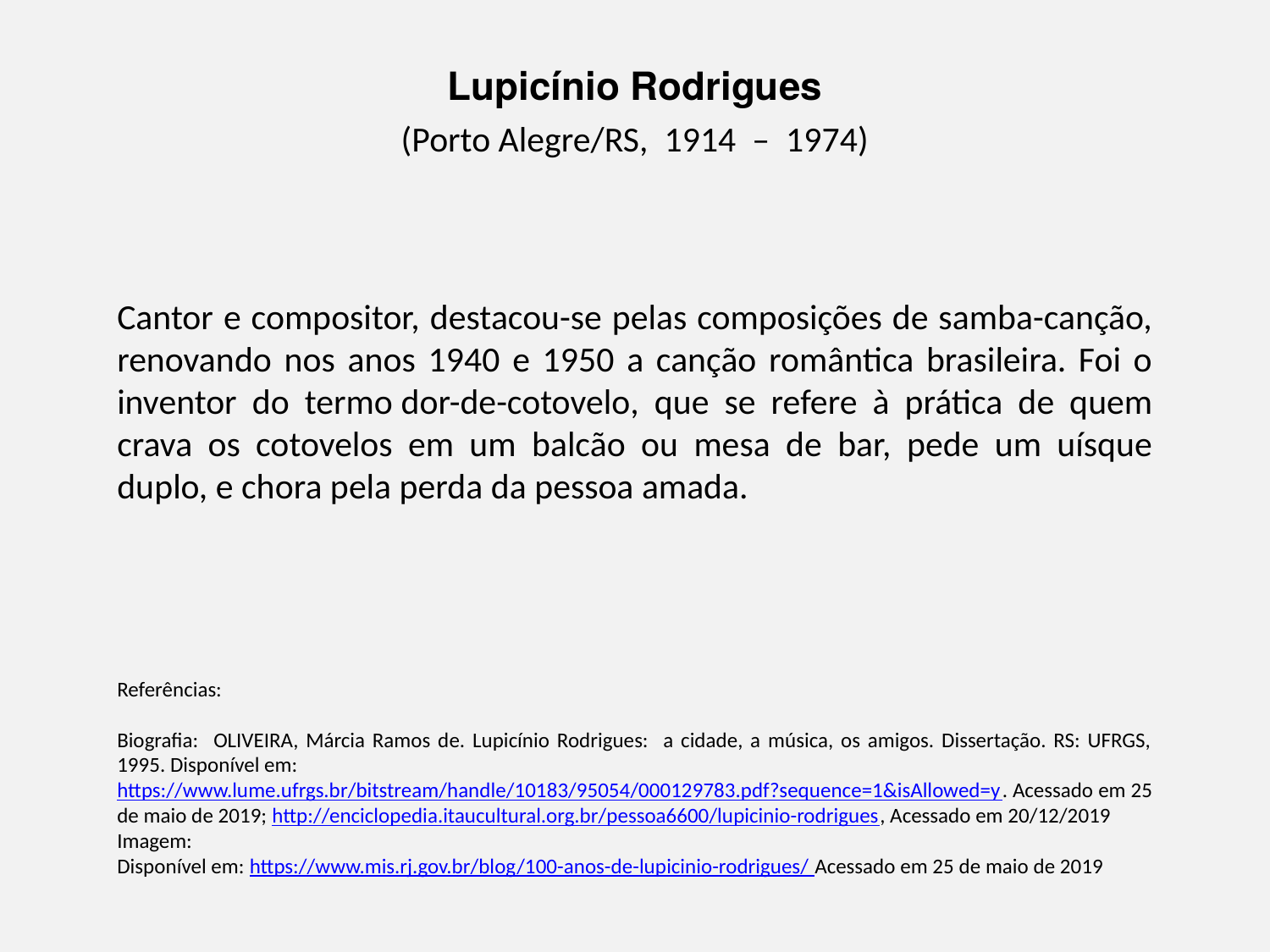

Lupicínio Rodrigues
(Porto Alegre/RS,  1914  –  1974)

Cantor e compositor, destacou-se pelas composições de samba-canção, renovando nos anos 1940 e 1950 a canção romântica brasileira. Foi o inventor do termo dor-de-cotovelo, que se refere à prática de quem crava os cotovelos em um balcão ou mesa de bar, pede um uísque duplo, e chora pela perda da pessoa amada.

Referências:

Biografia:  OLIVEIRA, Márcia Ramos de. Lupicínio Rodrigues:  a cidade, a música, os amigos. Dissertação. RS: UFRGS, 1995. Disponível em:
https://www.lume.ufrgs.br/bitstream/handle/10183/95054/000129783.pdf?sequence=1&isAllowed=y. Acessado em 25 de maio de 2019; http://enciclopedia.itaucultural.org.br/pessoa6600/lupicinio-rodrigues, Acessado em 20/12/2019
Imagem:
Disponível em: https://www.mis.rj.gov.br/blog/100-anos-de-lupicinio-rodrigues/ Acessado em 25 de maio de 2019